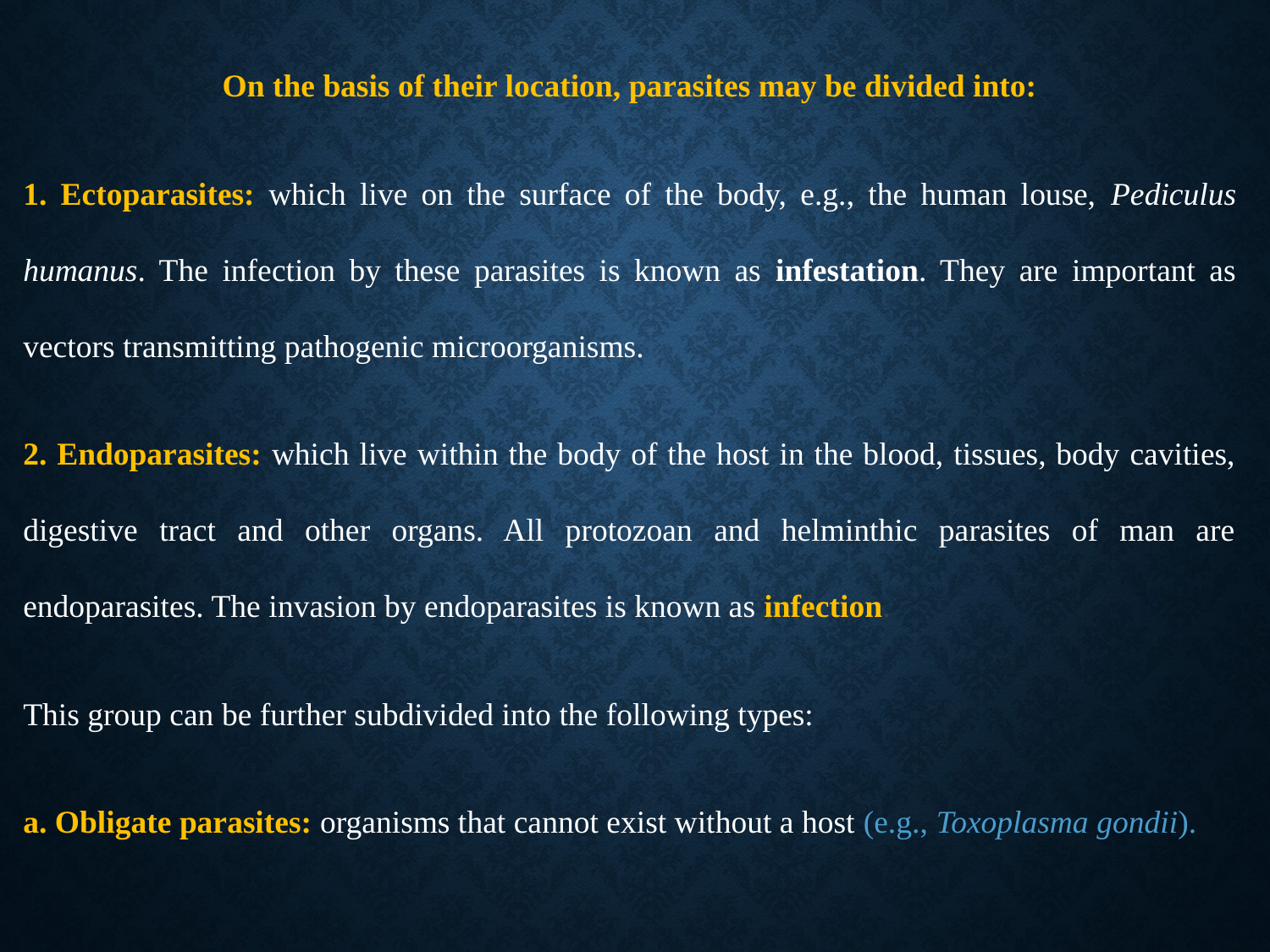

On the basis of their location, parasites may be divided into:
1. Ectoparasites: which live on the surface of the body, e.g., the human louse, Pediculus humanus. The infection by these parasites is known as infestation. They are important as vectors transmitting pathogenic microorganisms.
2. Endoparasites: which live within the body of the host in the blood, tissues, body cavities, digestive tract and other organs. All protozoan and helminthic parasites of man are endoparasites. The invasion by endoparasites is known as infection.
This group can be further subdivided into the following types:
a. Obligate parasites: organisms that cannot exist without a host (e.g., Toxoplasma gondii).